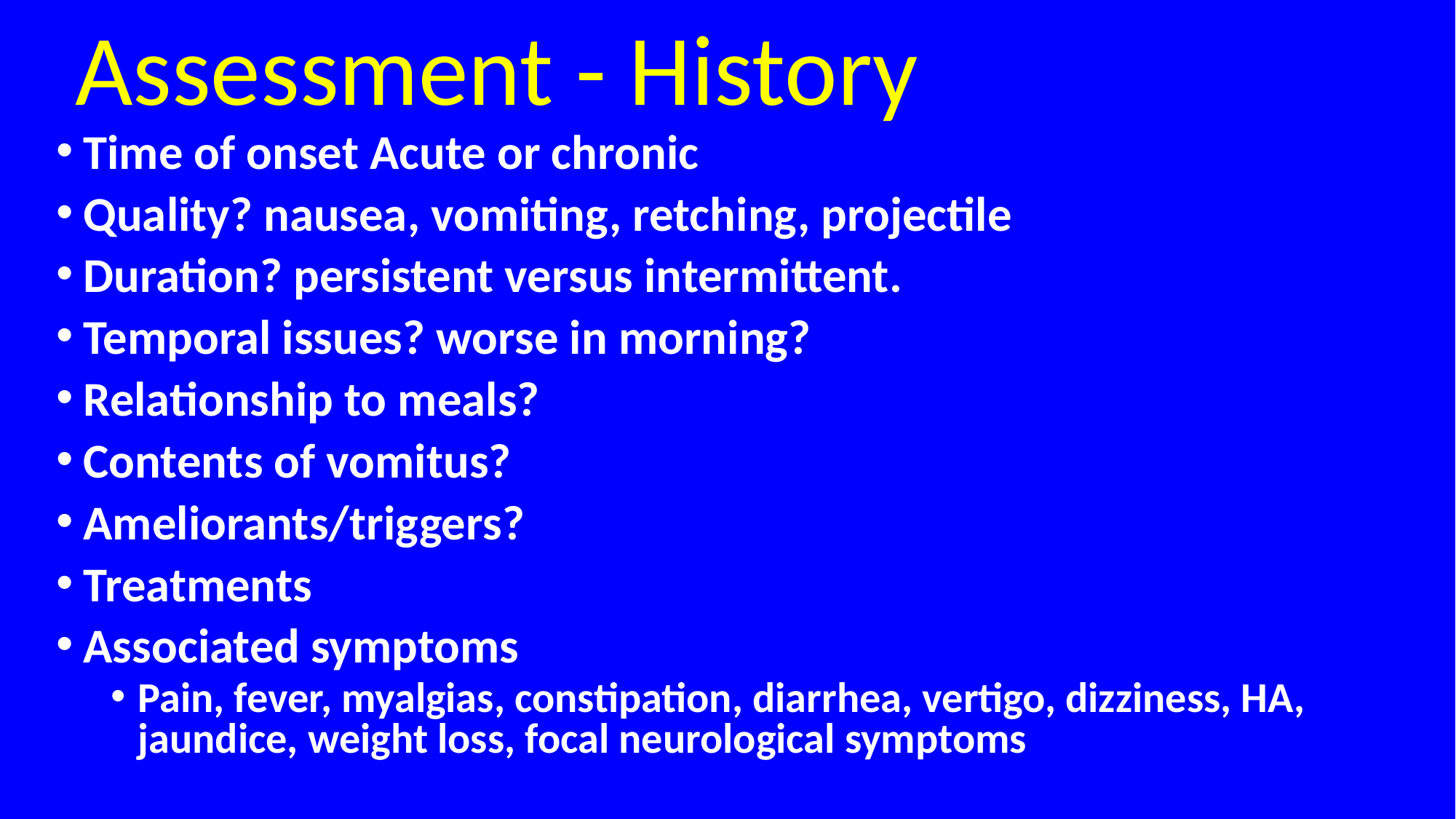

# Assessment - History
Time of onset Acute or chronic
Quality? nausea, vomiting, retching, projectile
Duration? persistent versus intermittent.
Temporal issues? worse in morning?
Relationship to meals?
Contents of vomitus?
Ameliorants/triggers?
Treatments
Associated symptoms
Pain, fever, myalgias, constipation, diarrhea, vertigo, dizziness, HA, jaundice, weight loss, focal neurological symptoms